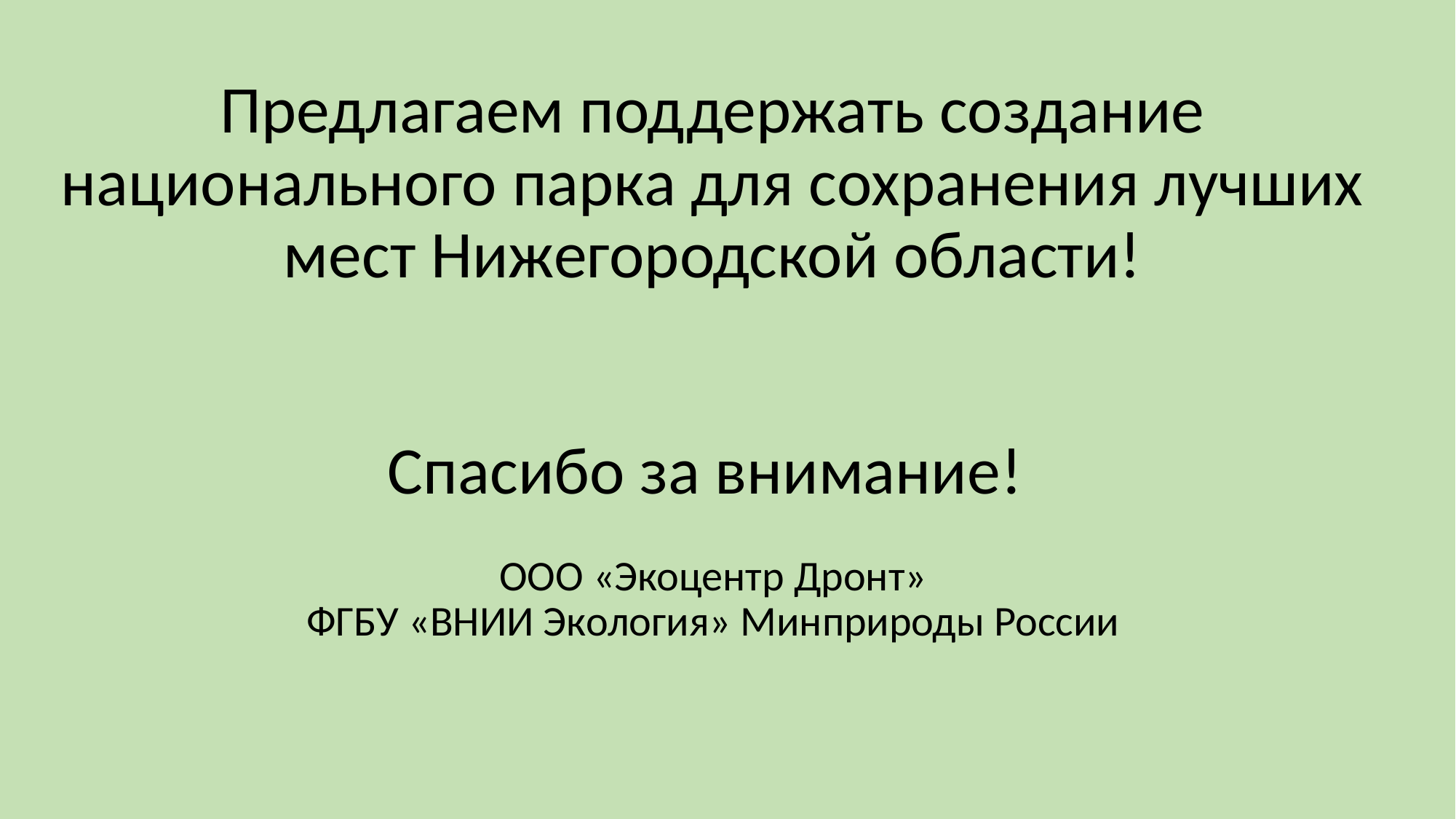

# Предлагаем поддержать создание национального парка для сохранения лучших мест Нижегородской области! Спасибо за внимание! ООО «Экоцентр Дронт» ФГБУ «ВНИИ Экология» Минприроды России